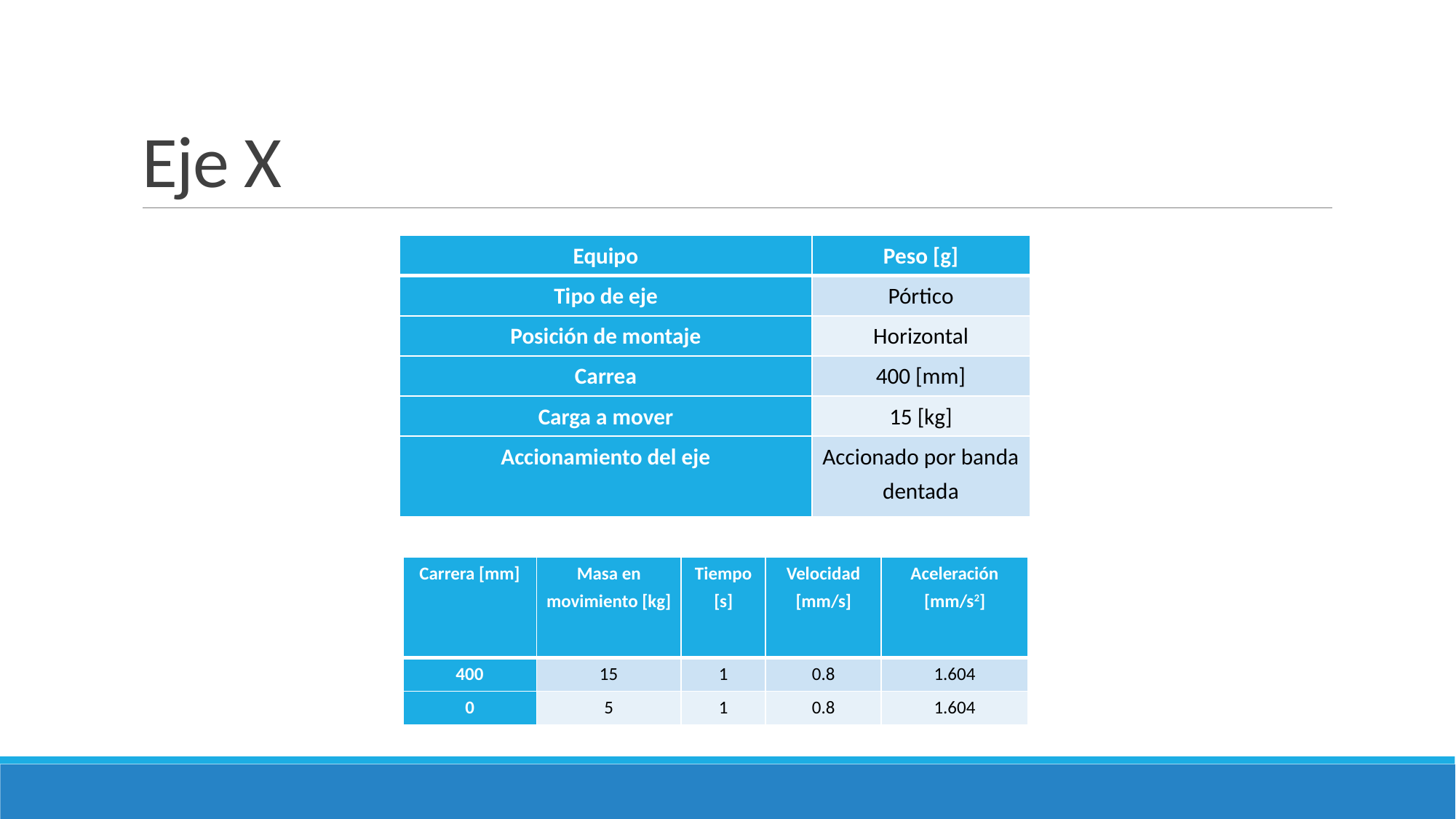

# Eje X
| Equipo | Peso [g] |
| --- | --- |
| Tipo de eje | Pórtico |
| Posición de montaje | Horizontal |
| Carrea | 400 [mm] |
| Carga a mover | 15 [kg] |
| Accionamiento del eje | Accionado por banda dentada |
| Carrera [mm] | Masa en movimiento [kg] | Tiempo [s] | Velocidad [mm/s] | Aceleración [mm/s2] |
| --- | --- | --- | --- | --- |
| 400 | 15 | 1 | 0.8 | 1.604 |
| 0 | 5 | 1 | 0.8 | 1.604 |